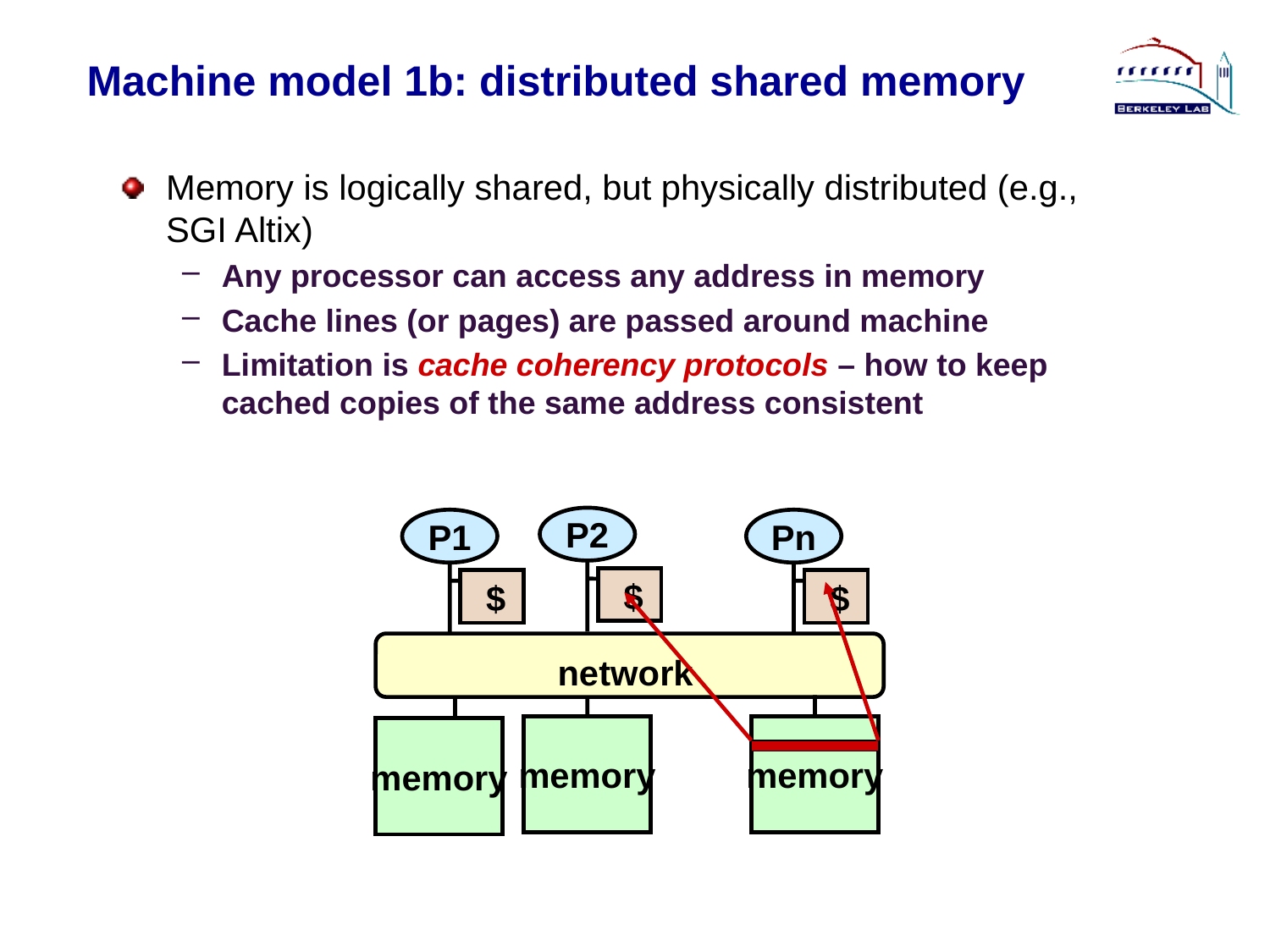

# Machine model 1b: distributed shared memory
Memory is logically shared, but physically distributed (e.g., SGI Altix)
Any processor can access any address in memory
Cache lines (or pages) are passed around machine
Limitation is cache coherency protocols – how to keep cached copies of the same address consistent
P2
P1
Pn

$

$

$

network

memory
memory
memory

                        34